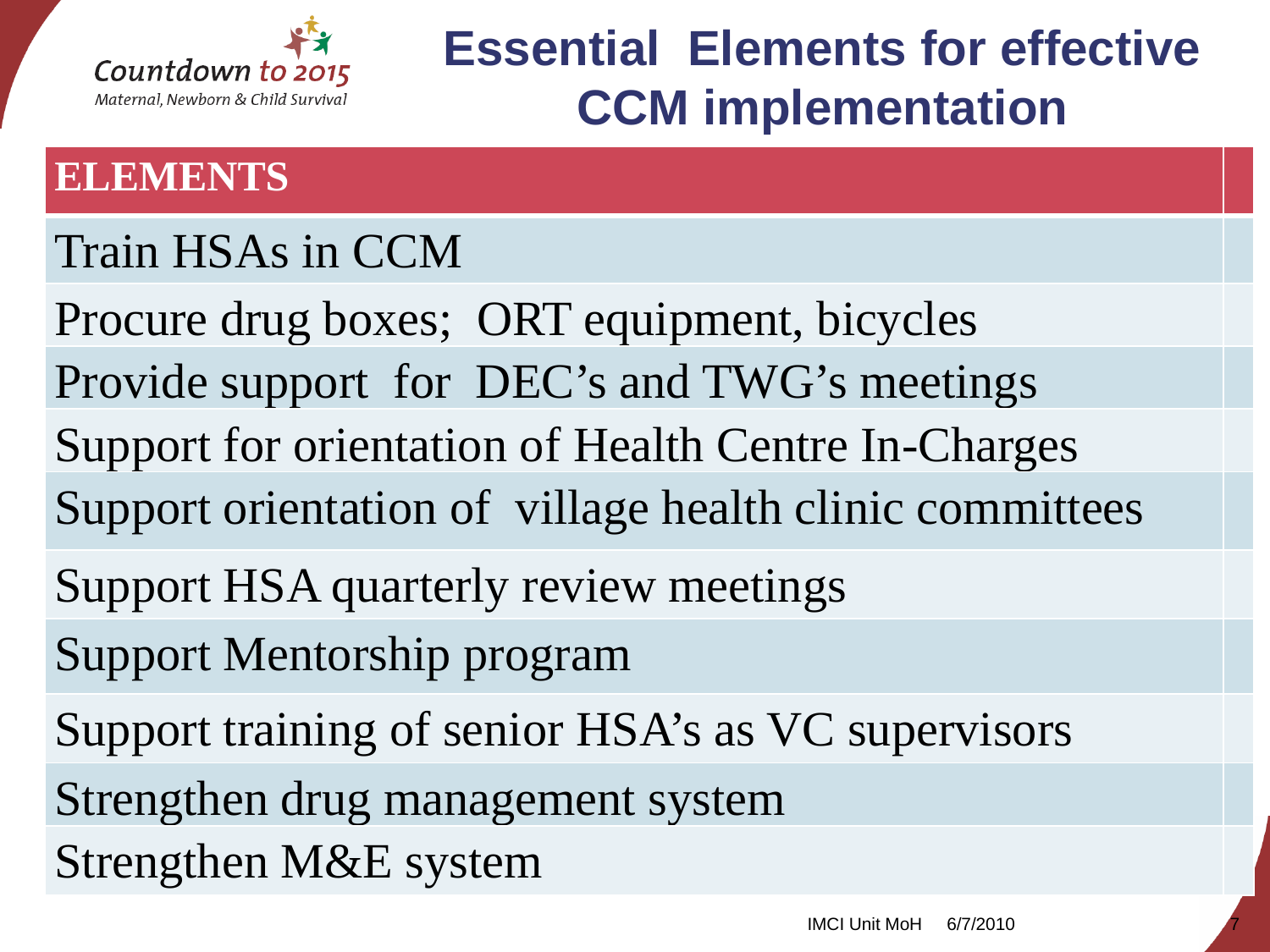

Essential  Elements for effective CCM implementation
| ELEMENTS |  |
| --- | --- |
| Train HSAs in CCM |  |
| Procure drug boxes; ORT equipment, bicycles |  |
| Provide support for DEC’s and TWG’s meetings |  |
| Support for orientation of Health Centre In-Charges |  |
| Support orientation of village health clinic committees |  |
| Support HSA quarterly review meetings |  |
| Support Mentorship program |  |
| Support training of senior HSA’s as VC supervisors |  |
| Strengthen drug management system |  |
| Strengthen M&E system |  |
IMCI Unit MoH
6/7/2010
7